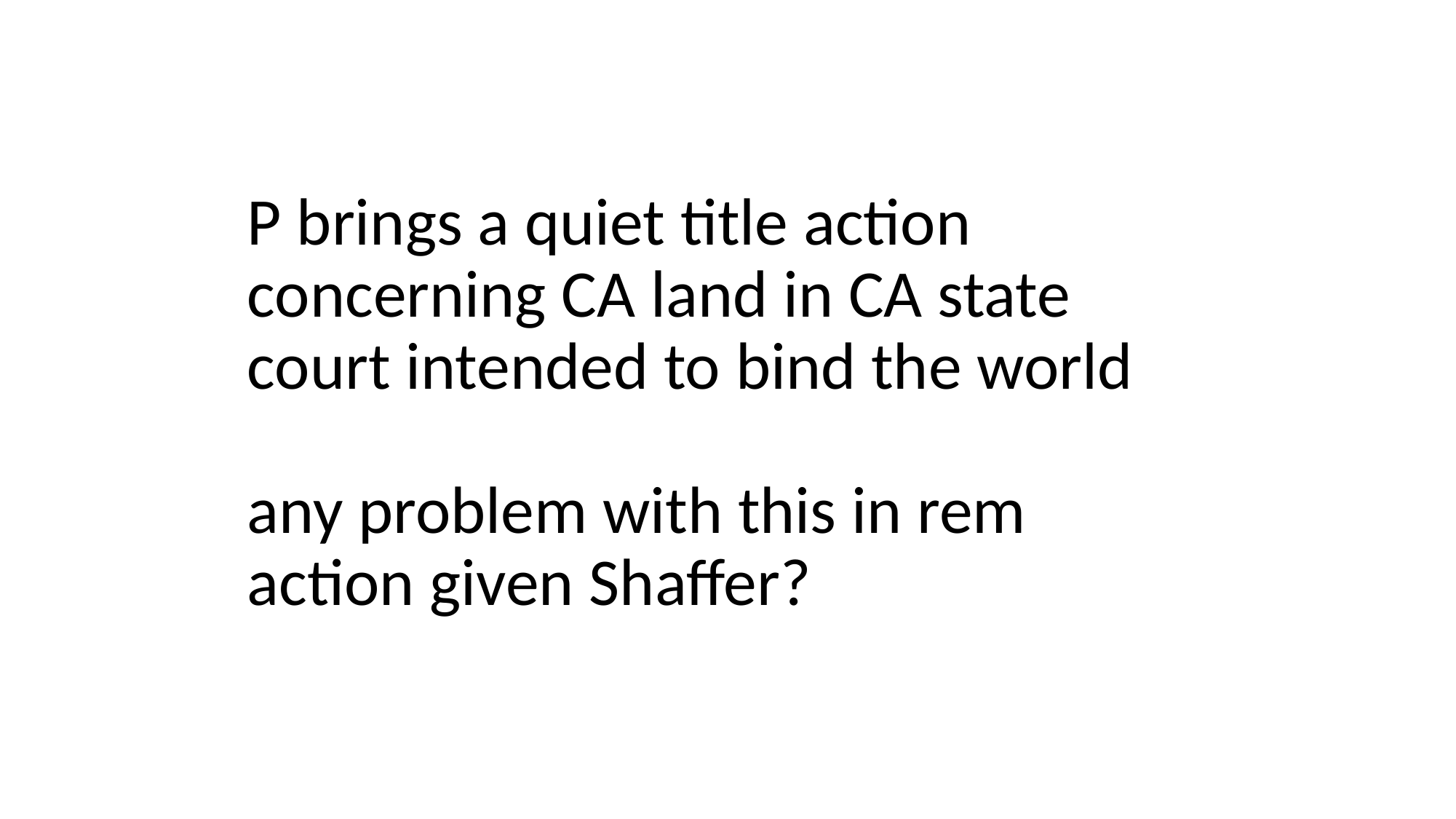

# P brings a quiet title action concerning CA land in CA state court intended to bind the world any problem with this in rem action given Shaffer?